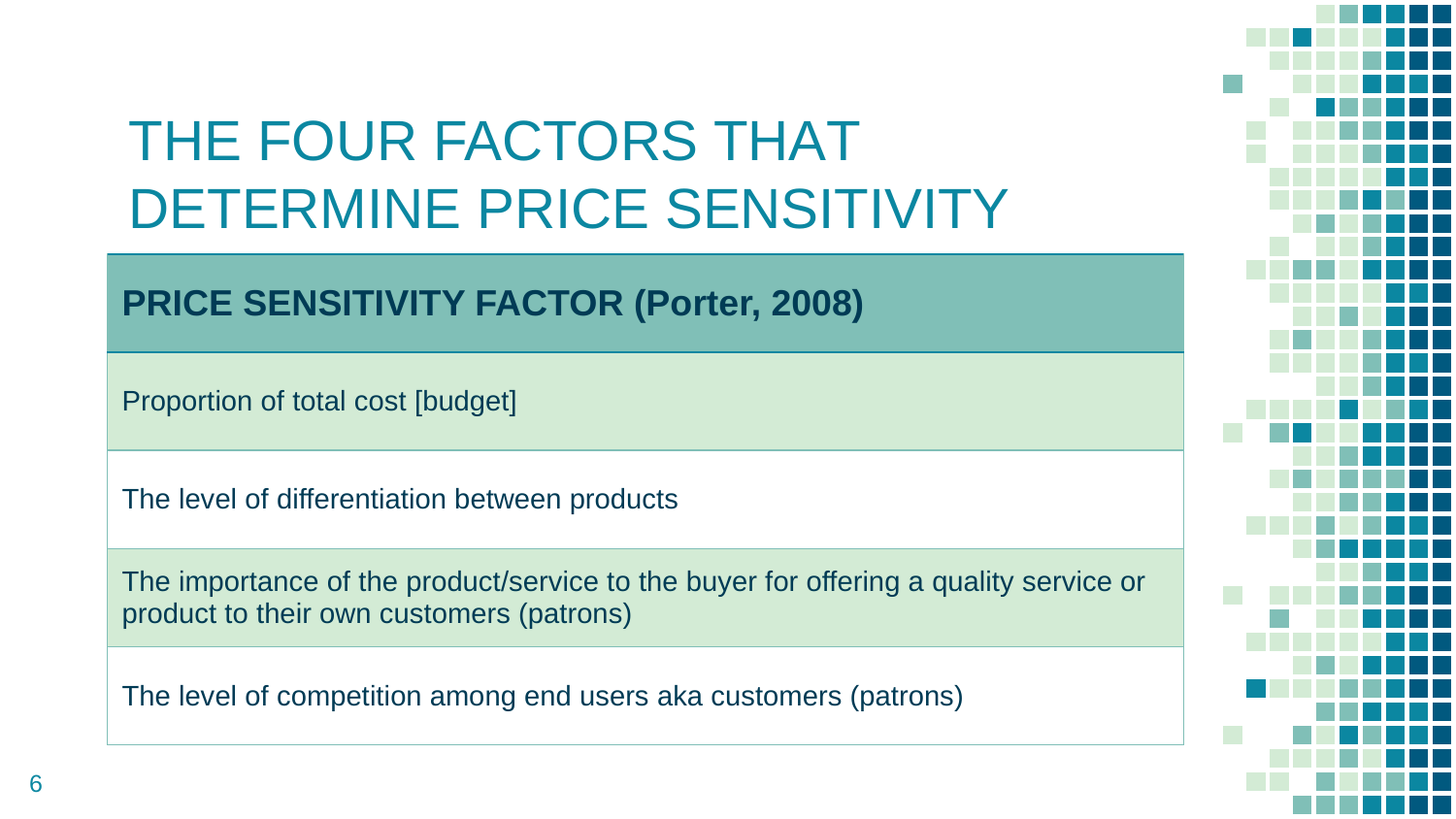

# THE FOUR FACTORS THAT DETERMINE PRICE SENSITIVITY
| PRICE SENSITIVITY FACTOR (Porter, 2008) |
| --- |
| Proportion of total cost [budget] |
| The level of differentiation between products |
| The importance of the product/service to the buyer for offering a quality service or product to their own customers (patrons) |
| The level of competition among end users aka customers (patrons) |
6